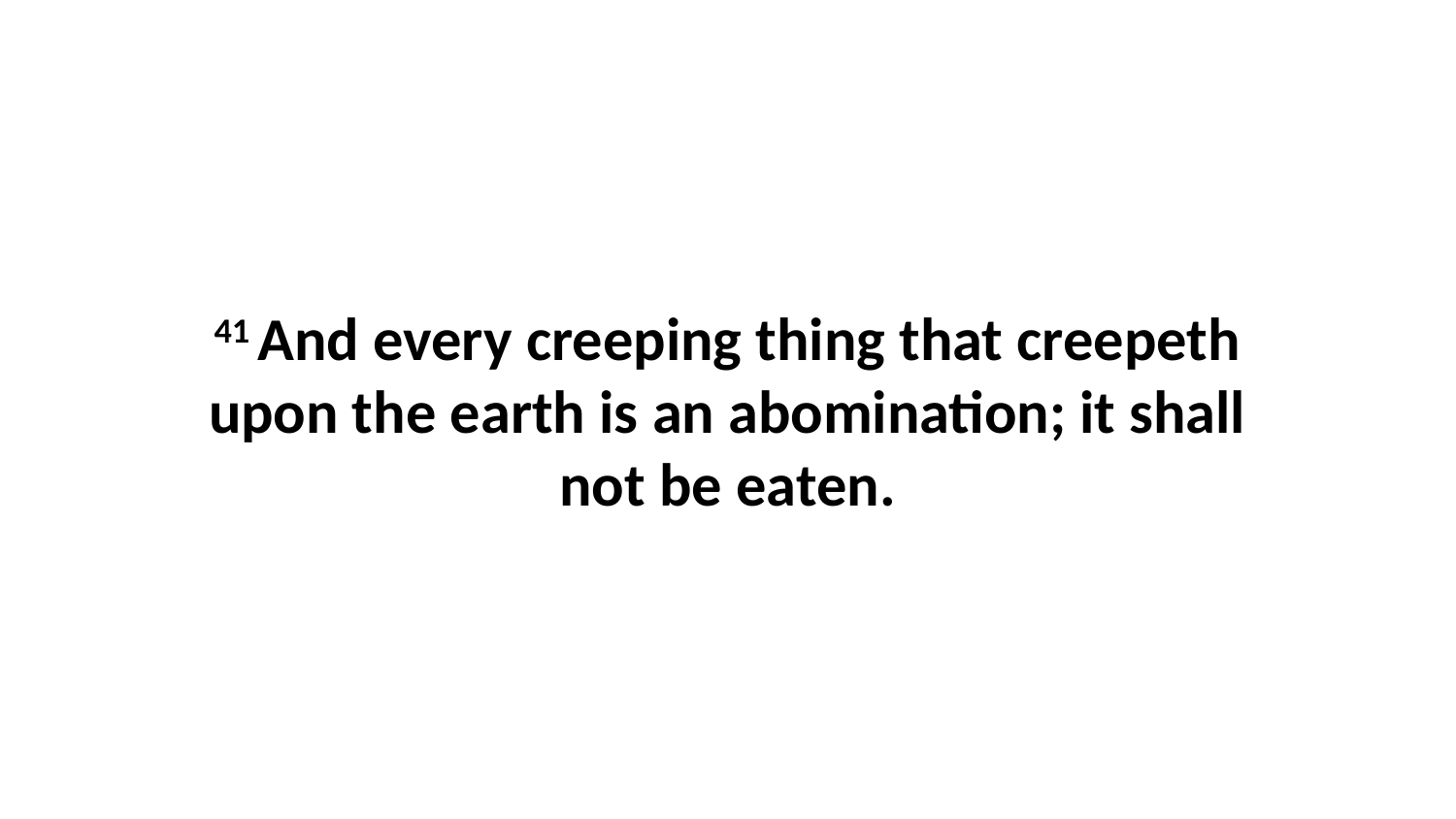

41 And every creeping thing that creepeth upon the earth is an abomination; it shall not be eaten.